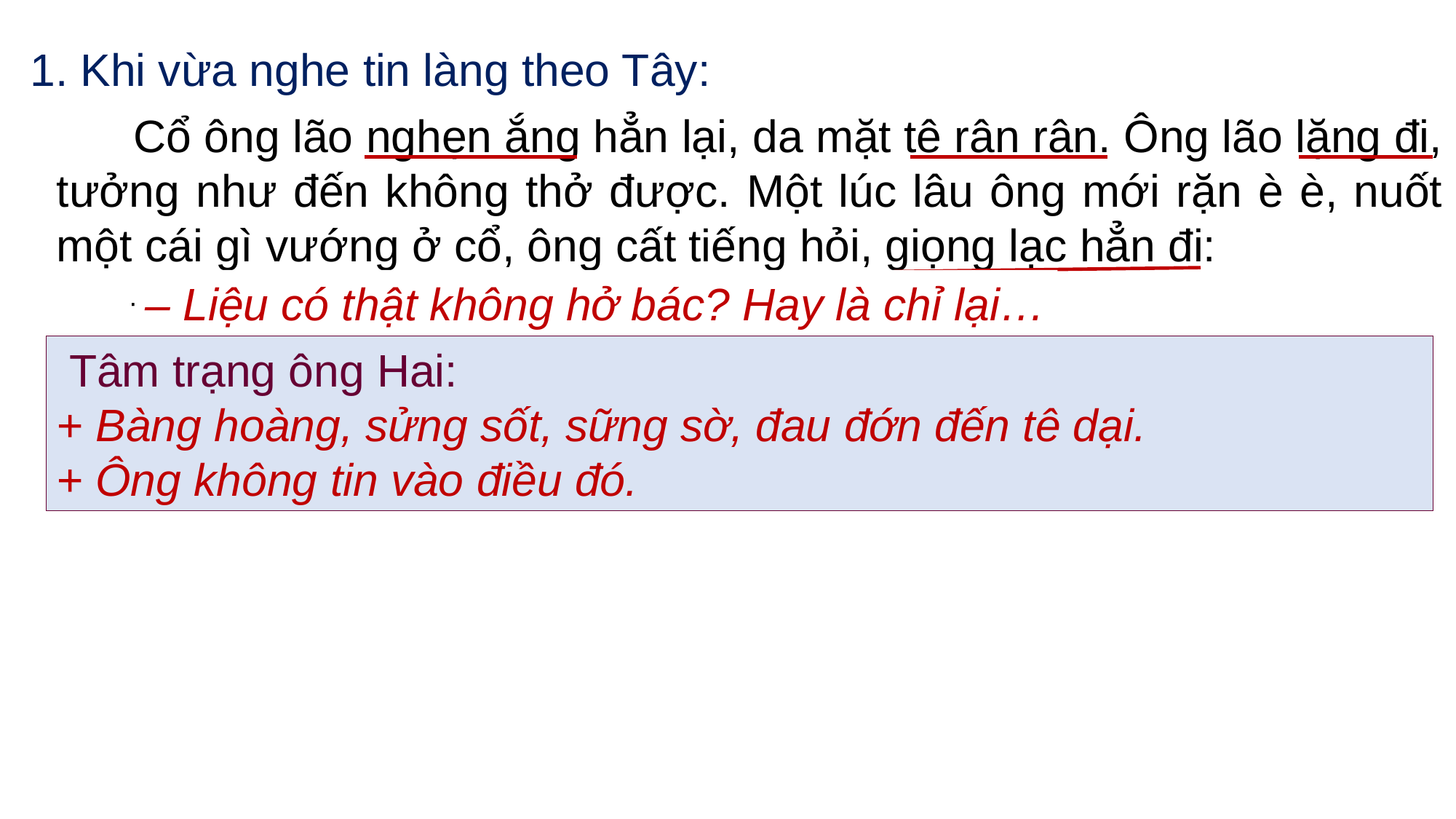

1. Khi vừa nghe tin làng theo Tây:
      Cổ ông lão nghẹn ắng hẳn lại, da mặt tê rân rân. Ông lão lặng đi, tưởng như đến không thở được. Một lúc lâu ông mới rặn è è, nuốt một cái gì vướng ở cổ, ông cất tiếng hỏi, giọng lạc hẳn đi:
      – Liệu có thật không hở bác? Hay là chỉ lại…
– Liệu có thật không hở bác? Hay là chỉ lại…
 Tâm trạng ông Hai:
+ Bàng hoàng, sửng sốt, sững sờ, đau đớn đến tê dại.
+ Ông không tin vào điều đó.